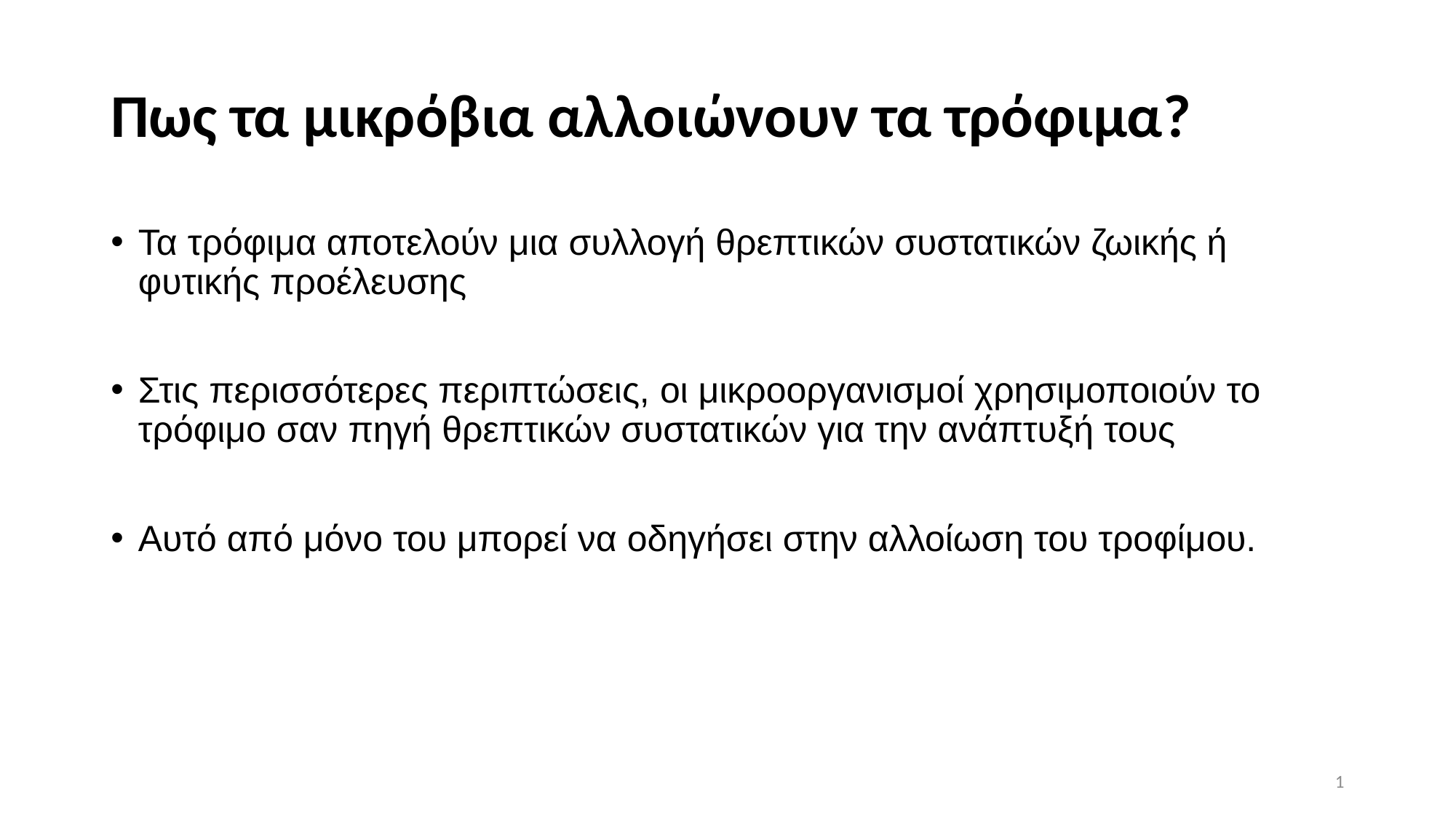

# Πως τα μικρόβια αλλοιώνουν τα τρόφιμα?
Τα τρόφιμα αποτελούν μια συλλογή θρεπτικών συστατικών ζωικής ή φυτικής προέλευσης

Στις περισσότερες περιπτώσεις, οι μικροοργανισμοί χρησιμοποιούν το τρόφιμο σαν πηγή θρεπτικών συστατικών για την ανάπτυξή τους

Αυτό από μόνο του μπορεί να οδηγήσει στην αλλοίωση του τροφίμου.

1